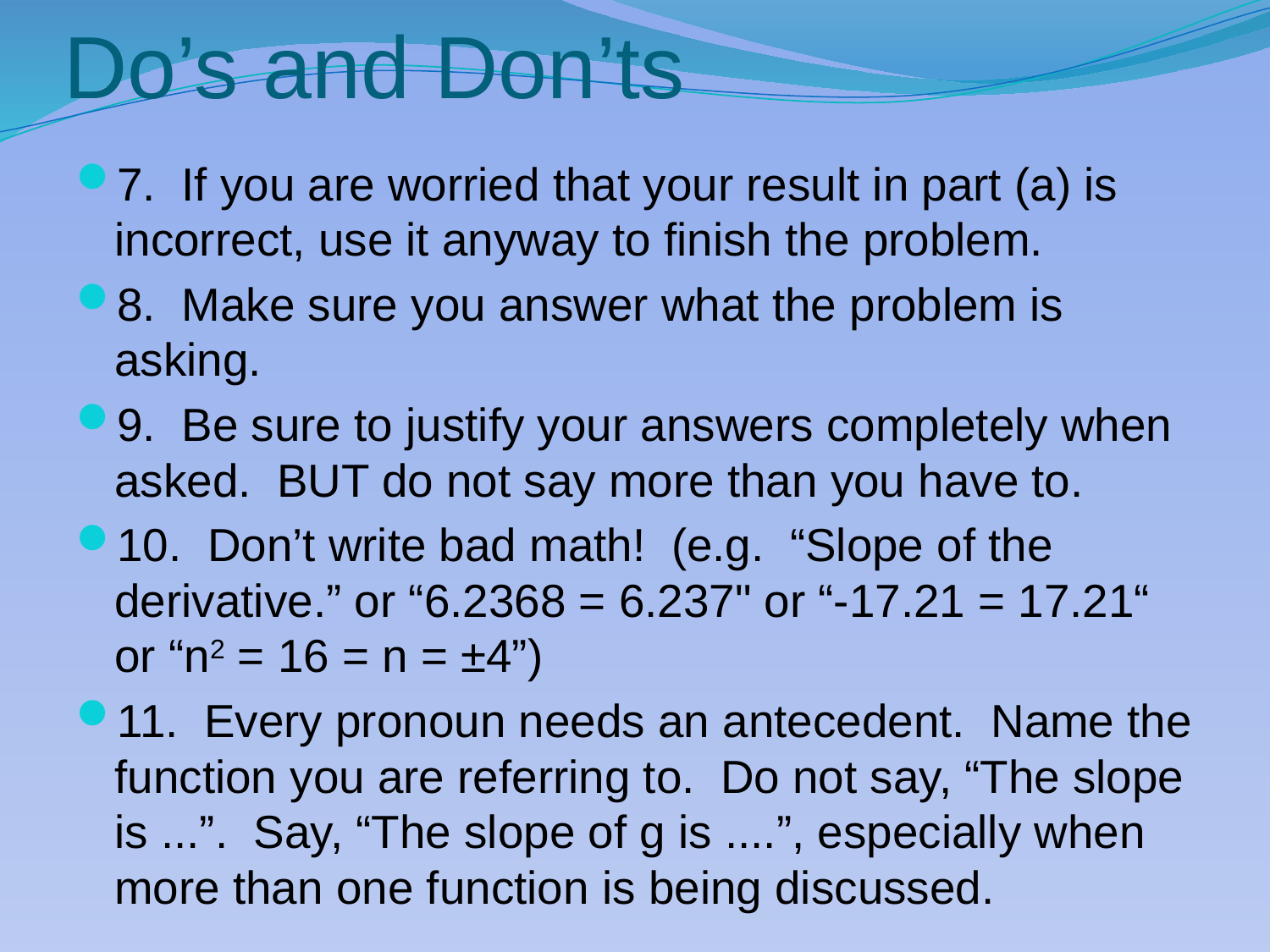

Do’s and Don’ts
7.  If you are worried that your result in part (a) is incorrect, use it anyway to finish the problem.
8.  Make sure you answer what the problem is asking.
9.  Be sure to justify your answers completely when asked.  BUT do not say more than you have to.
10.  Don’t write bad math!  (e.g.  “Slope of the derivative.” or “6.2368 = 6.237" or “-17.21 = 17.21“ or “n2 = 16 = n = ±4”)
11.  Every pronoun needs an antecedent.  Name the function you are referring to.  Do not say, “The slope is ...”.  Say, “The slope of g is ....”, especially when more than one function is being discussed.